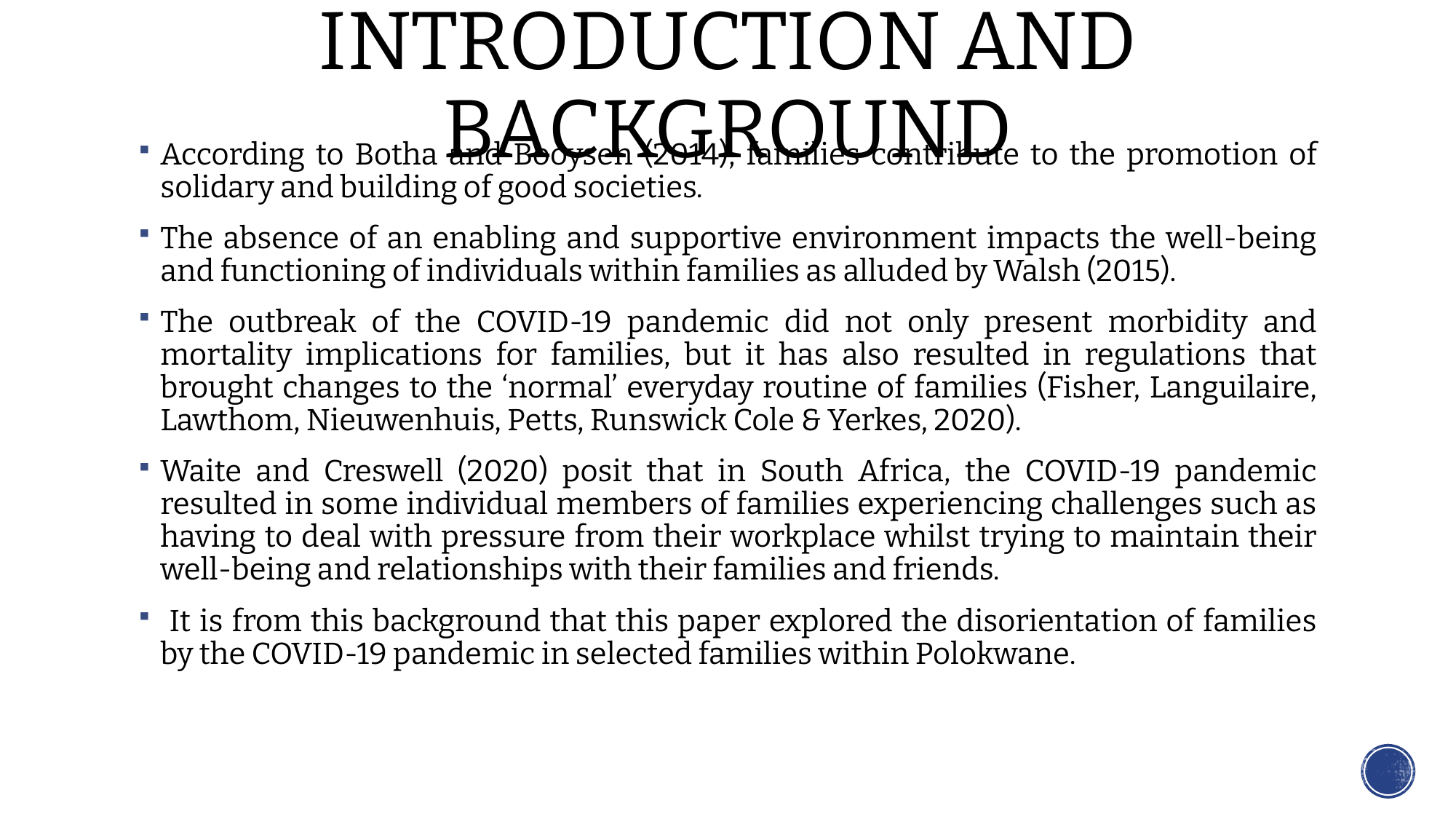

# INTRODUCTION AND BACKGROUND
According to Botha and Booysen (2014), families contribute to the promotion of solidary and building of good societies.
The absence of an enabling and supportive environment impacts the well-being and functioning of individuals within families as alluded by Walsh (2015).
The outbreak of the COVID-19 pandemic did not only present morbidity and mortality implications for families, but it has also resulted in regulations that brought changes to the ‘normal’ everyday routine of families (Fisher, Languilaire, Lawthom, Nieuwenhuis, Petts, Runswick Cole & Yerkes, 2020).
Waite and Creswell (2020) posit that in South Africa, the COVID-19 pandemic resulted in some individual members of families experiencing challenges such as having to deal with pressure from their workplace whilst trying to maintain their well-being and relationships with their families and friends.
 It is from this background that this paper explored the disorientation of families by the COVID-19 pandemic in selected families within Polokwane.